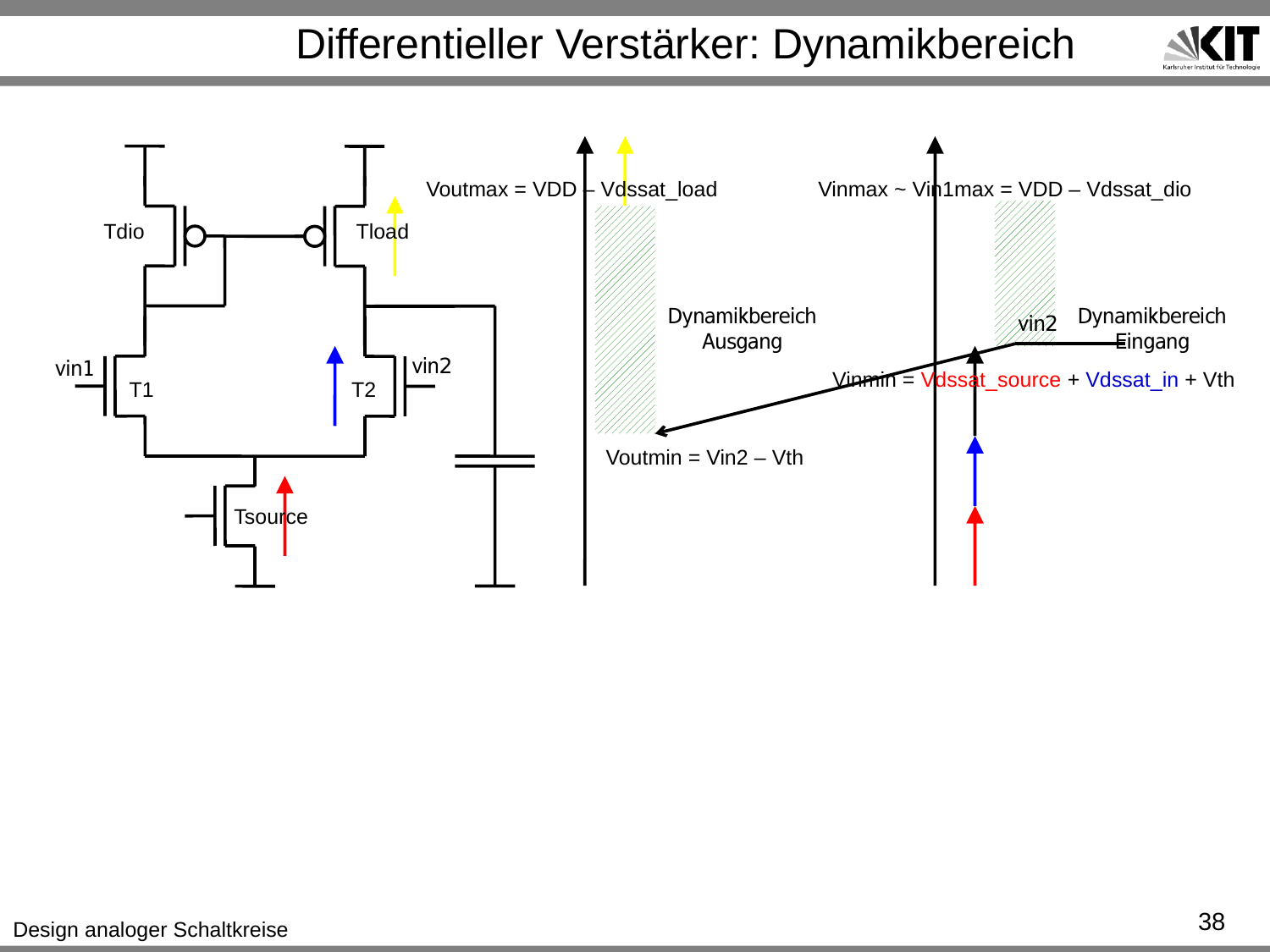

# Differentieller Verstärker: Dynamikbereich

Voutmax = VDD – Vdssat_load
Vinmax ~ Vin1max = VDD – Vdssat_dio

Tdio
Tload

Dynamikbereich
Ausgang
Dynamikbereich
Eingang
vin2

vin2

vin1

Vinmin = Vdssat_source + Vdssat_in + Vth
T1
T2

Voutmin = Vin2 – Vth

Tsource

38